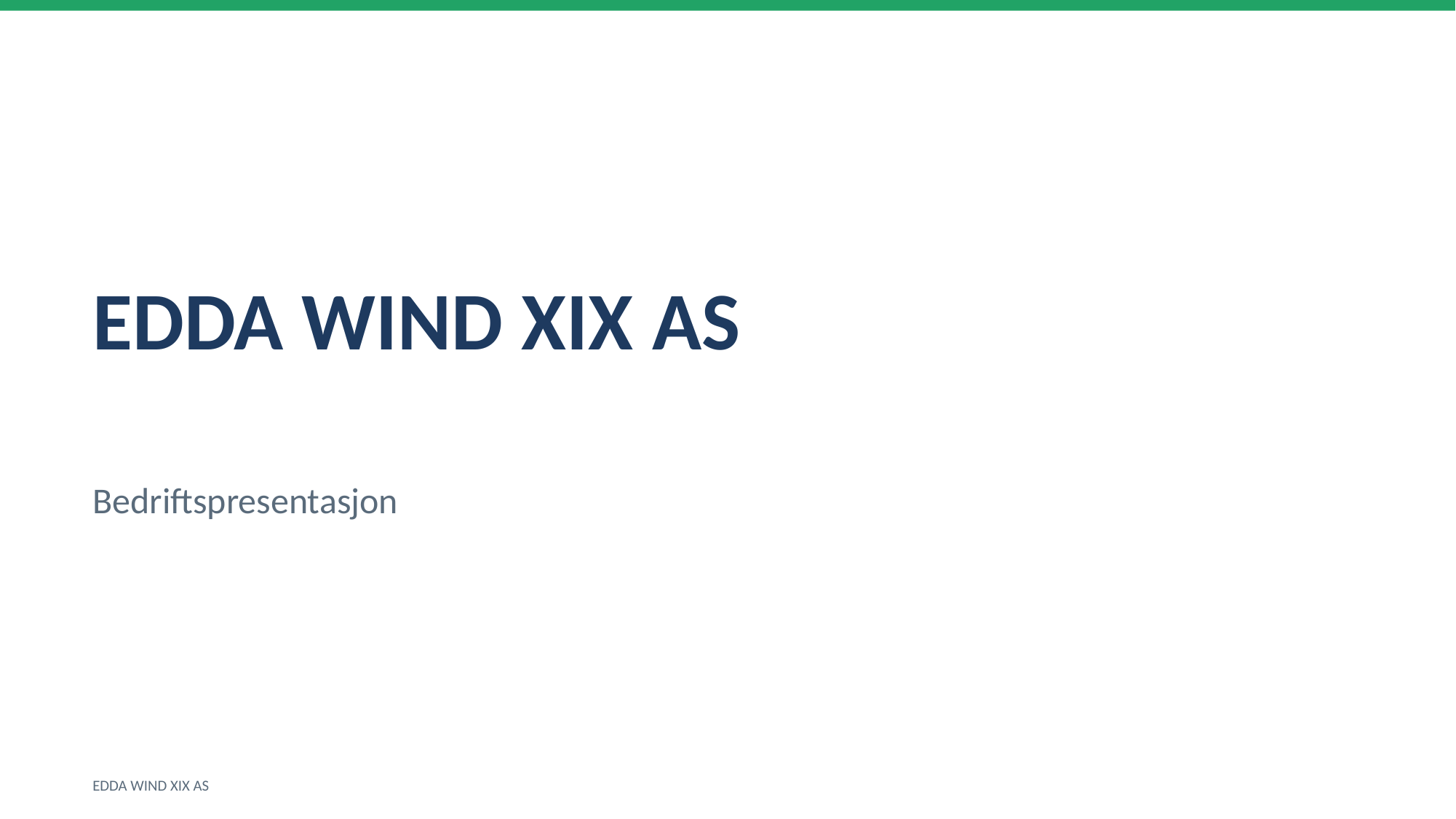

EDDA WIND XIX AS
Bedriftspresentasjon
EDDA WIND XIX AS